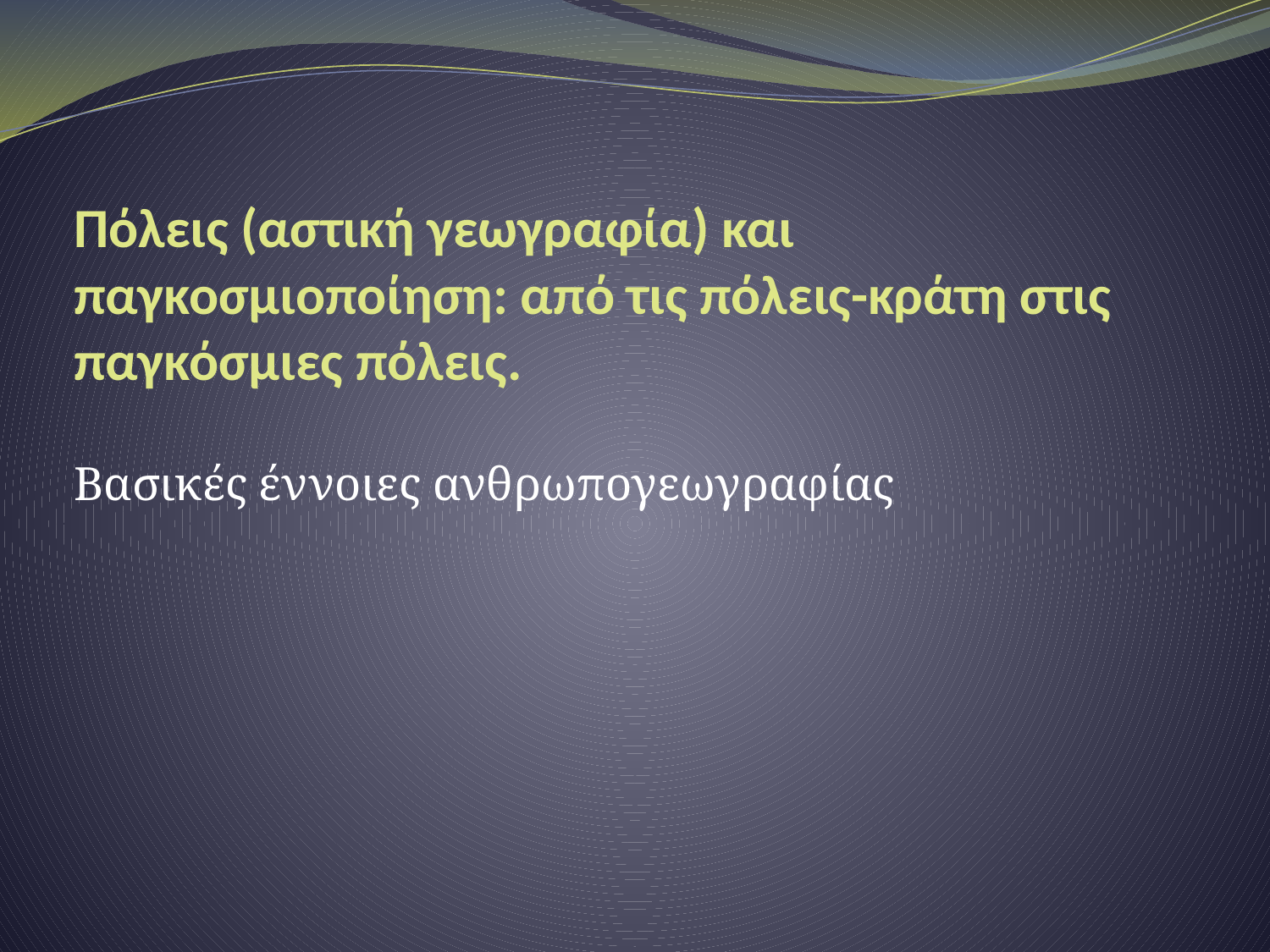

# Πόλεις (αστική γεωγραφία) και παγκοσμιοποίηση: από τις πόλεις-κράτη στις παγκόσμιες πόλεις.
Βασικές έννοιες ανθρωπογεωγραφίας